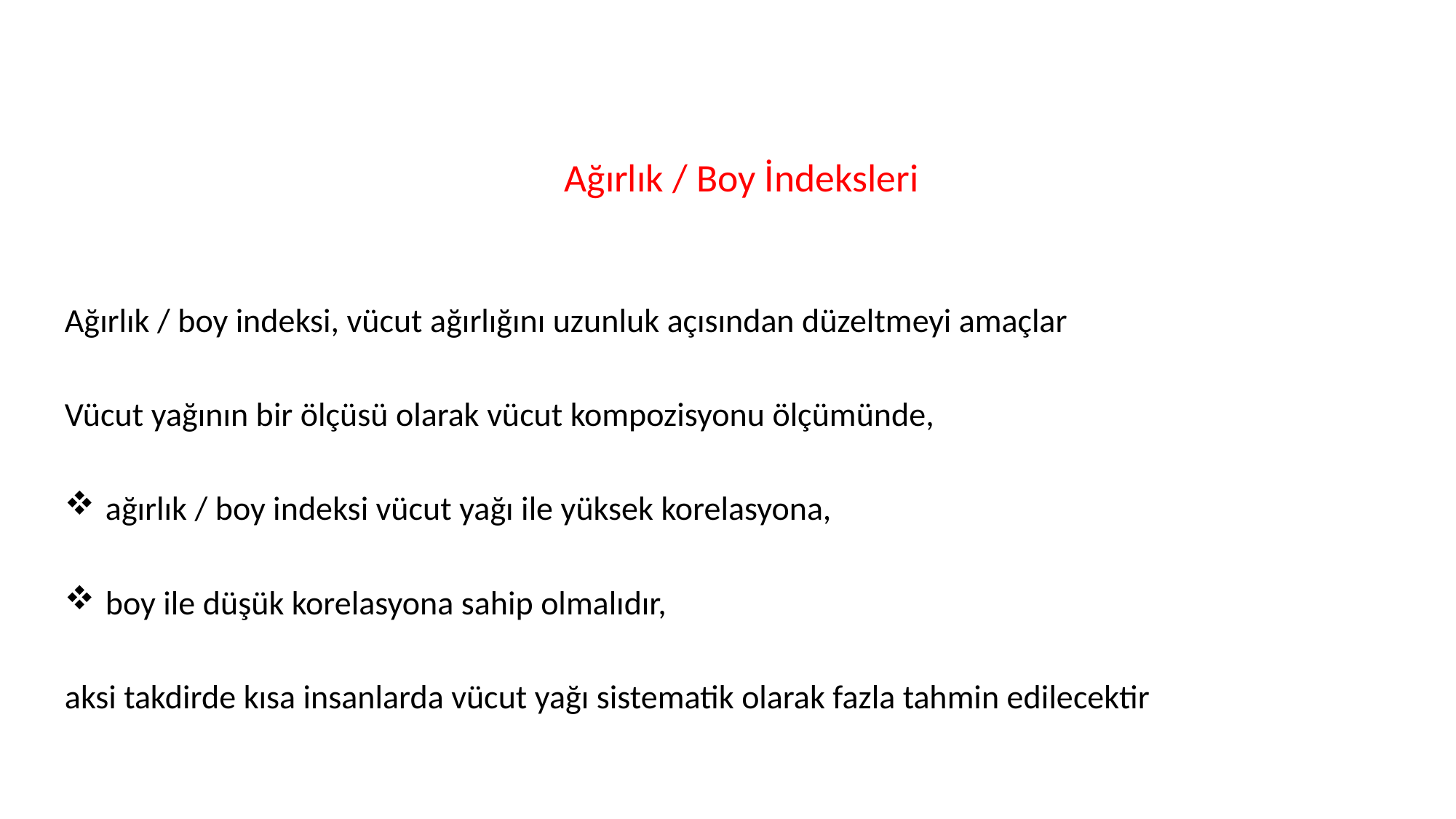

# Ağırlık / Boy İndeksleri
Ağırlık / boy indeksi, vücut ağırlığını uzunluk açısından düzeltmeyi amaçlar
Vücut yağının bir ölçüsü olarak vücut kompozisyonu ölçümünde,
ağırlık / boy indeksi vücut yağı ile yüksek korelasyona,
boy ile düşük korelasyona sahip olmalıdır,
aksi takdirde kısa insanlarda vücut yağı sistematik olarak fazla tahmin edilecektir